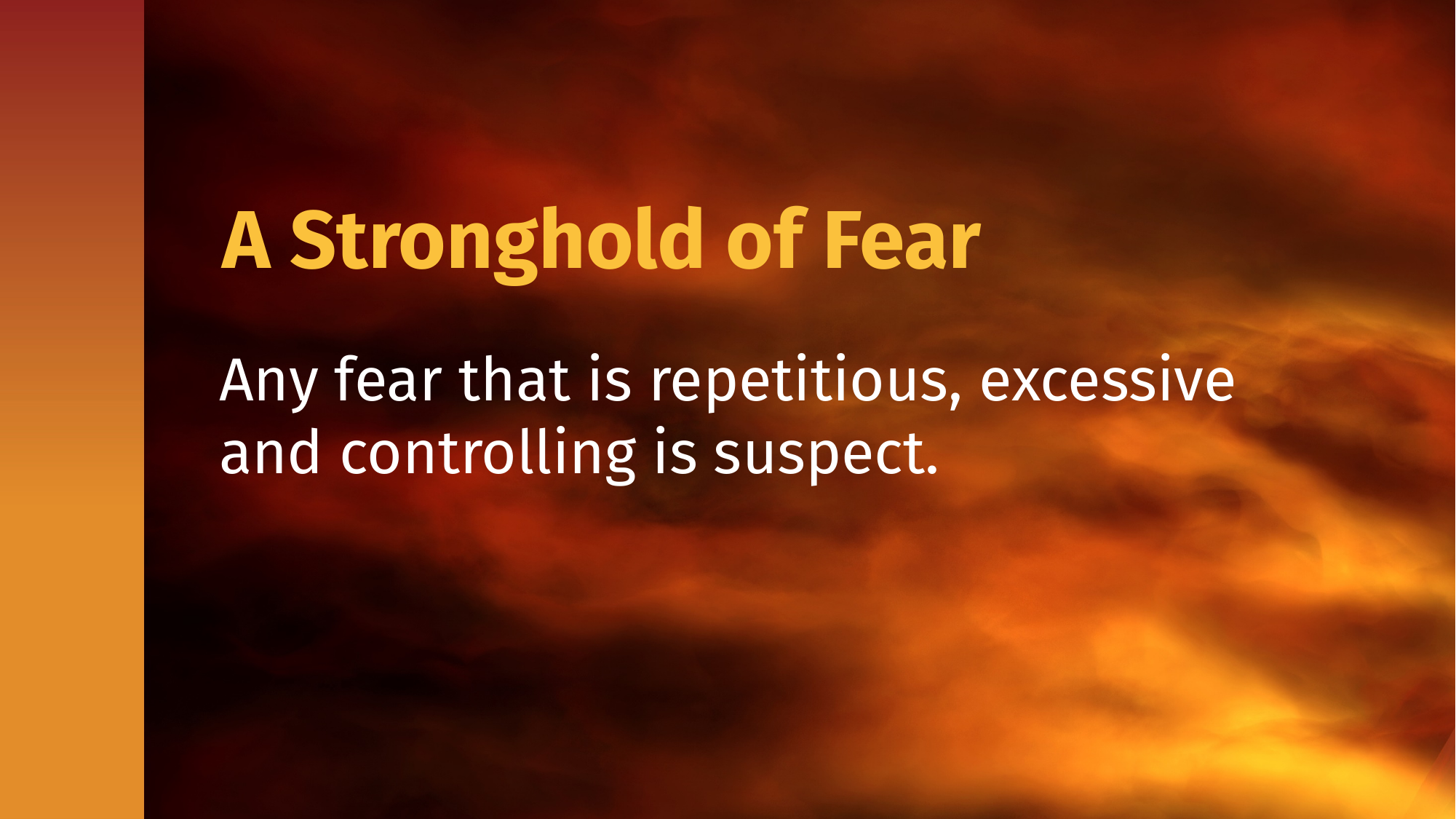

# A Stronghold of Fear
Any fear that is repetitious, excessive and controlling is suspect.